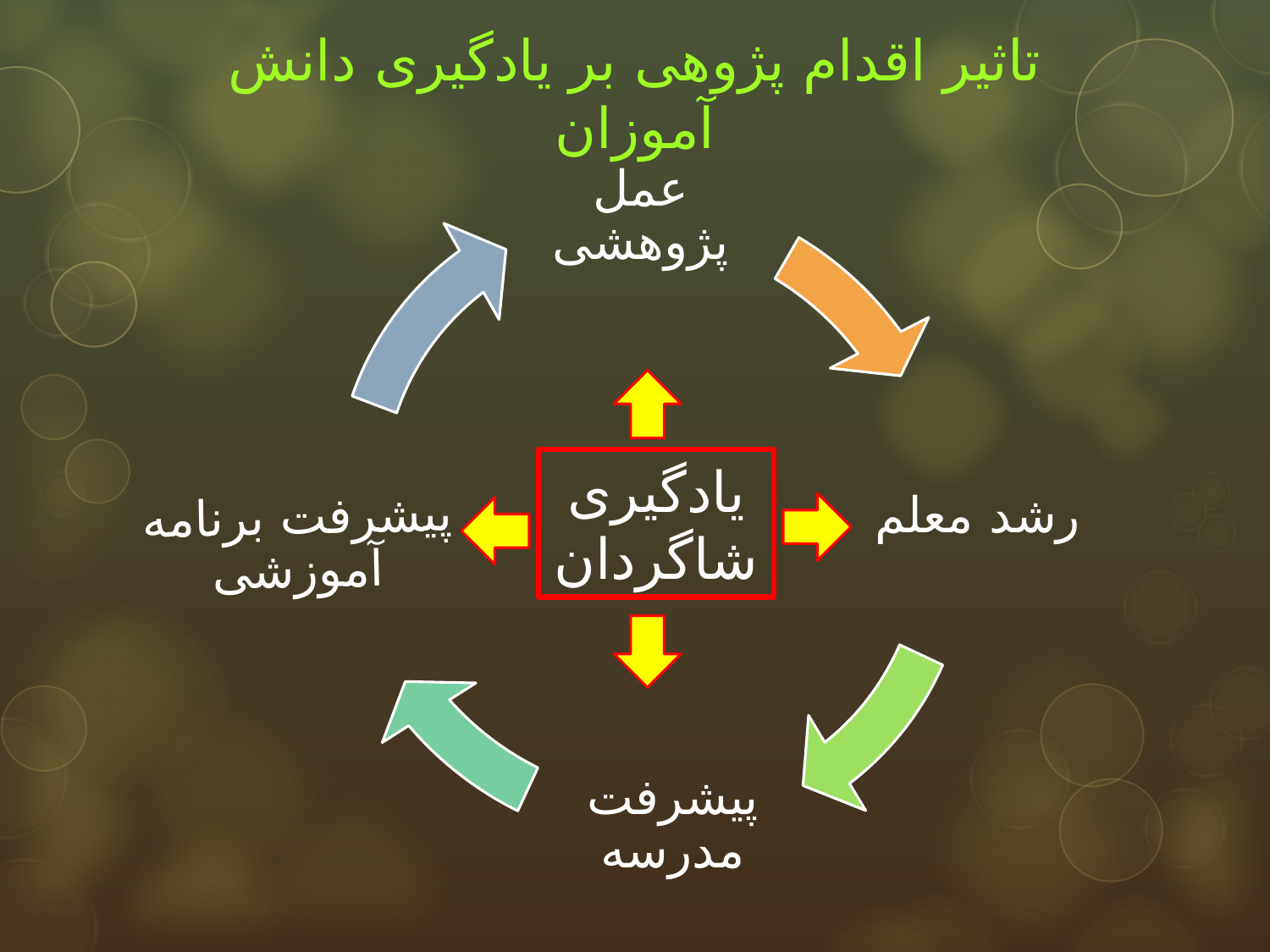

تاثیر اقدام پژوهی بر یادگیری دانش آموزان

پیشرفت برنامه آموزشی

عمل پژوهشی
پیشرفت مدرسه
رشد معلم

یادگیری شاگردان